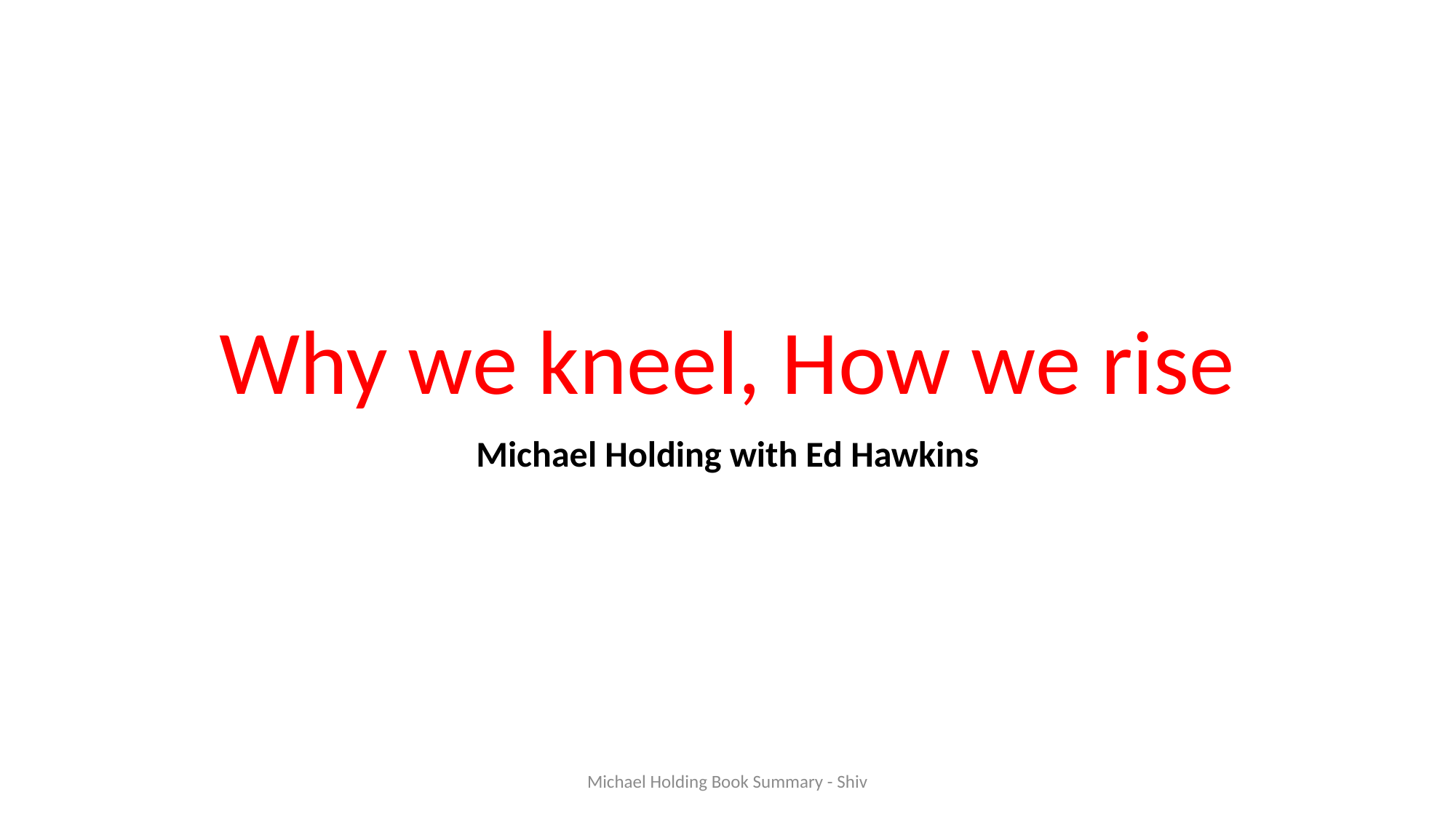

# Why we kneel, How we rise
Michael Holding with Ed Hawkins
Michael Holding Book Summary - Shiv